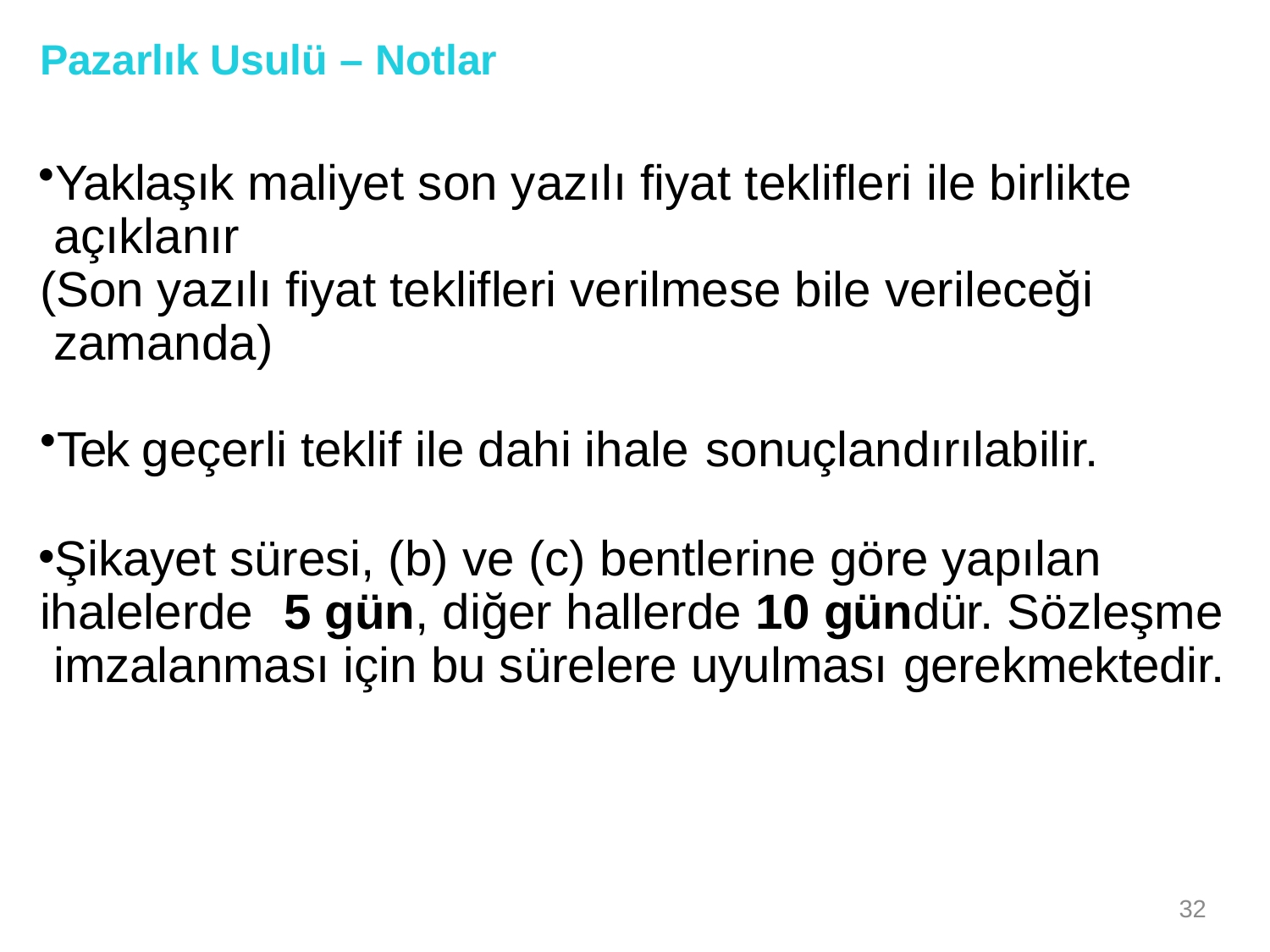

Pazarlık Usulü – Notlar

Yaklaşık maliyet son yazılı fiyat teklifleri ile birlikte  açıklanır
(Son yazılı fiyat teklifleri verilmese bile verileceği  zamanda)
Tek geçerli teklif ile dahi ihale sonuçlandırılabilir.

Şikayet süresi, (b) ve (c) bentlerine göre yapılan  ihalelerde	5 gün, diğer hallerde 10 gündür. Sözleşme  imzalanması için bu sürelere uyulması gerekmektedir.
32